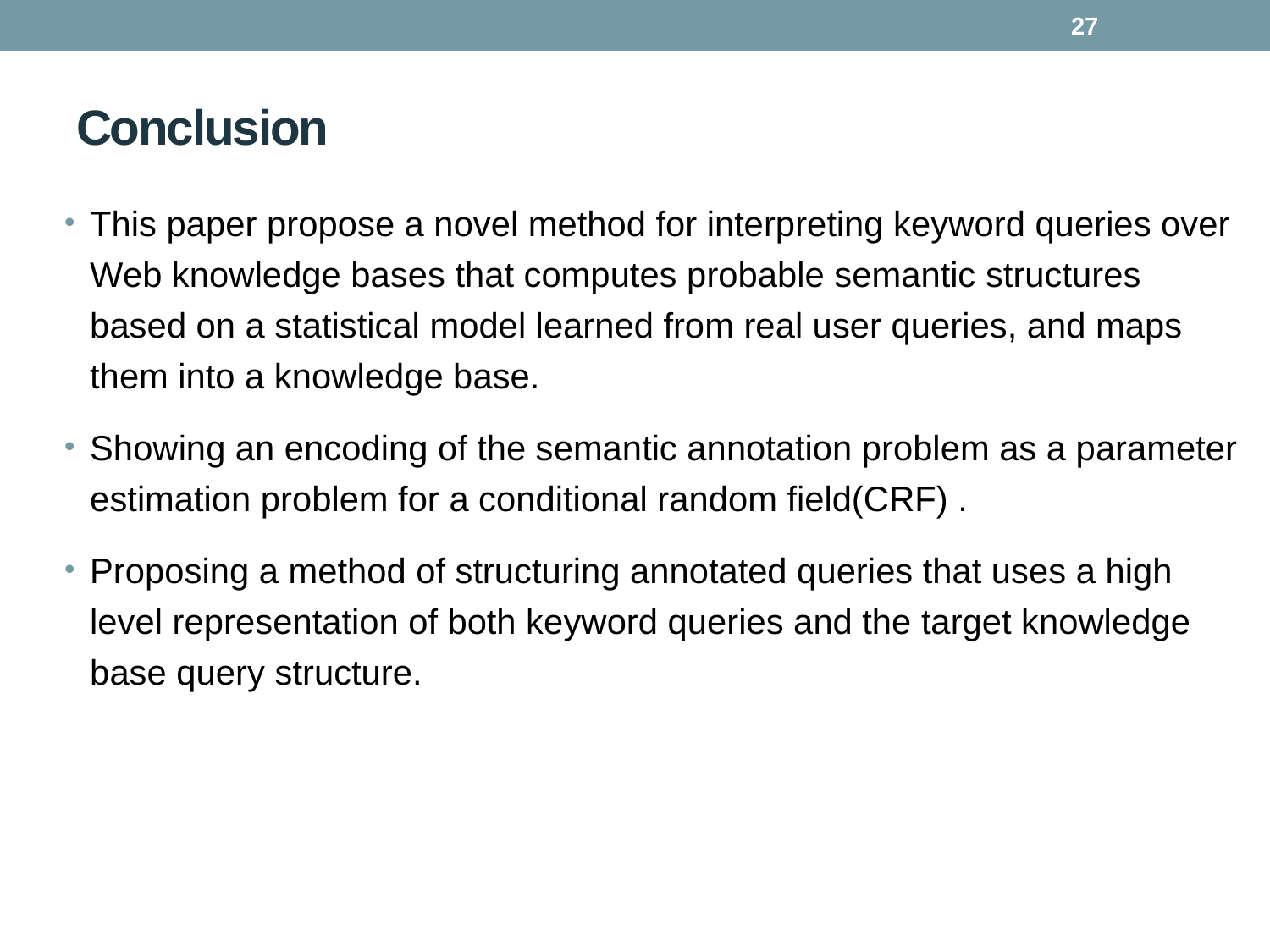

27
# Conclusion
This paper propose a novel method for interpreting keyword queries over Web knowledge bases that computes probable semantic structures based on a statistical model learned from real user queries, and maps them into a knowledge base.
Showing an encoding of the semantic annotation problem as a parameter estimation problem for a conditional random field(CRF) .
Proposing a method of structuring annotated queries that uses a high level representation of both keyword queries and the target knowledge base query structure.